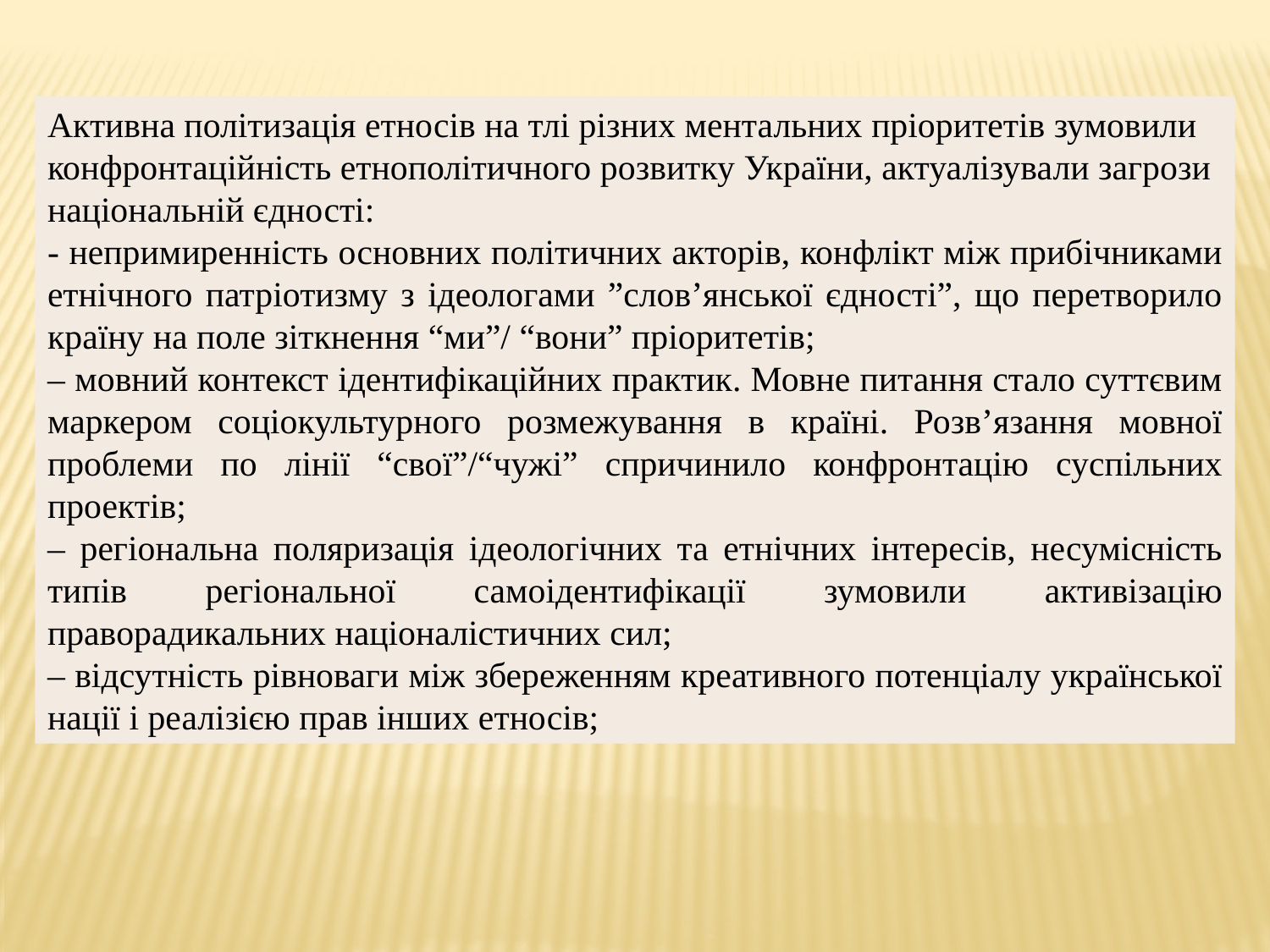

Активна політизація етносів на тлі різних ментальних пріоритетів зумовили конфронтаційність етнополітичного розвитку України, актуалізували загрози національній єдності:
- непримиренність основних політичних акторів, конфлікт між прибічниками етнічного патріотизму з ідеологами ”слов’янської єдності”, що перетворило країну на поле зіткнення “ми”/ “вони” пріоритетів;
– мовний контекст ідентифікаційних практик. Мовне питання стало суттєвим маркером соціокультурного розмежування в країні. Розв’язання мовної проблеми по лінії “свої”/“чужі” спричинило конфронтацію суспільних проектів;
– регіональна поляризація ідеологічних та етнічних інтересів, несумісність типів регіональної самоідентифікації зумовили активізацію праворадикальних націоналістичних сил;
– відсутність рівноваги між збереженням креативного потенціалу української нації і реалізією прав інших етносів;